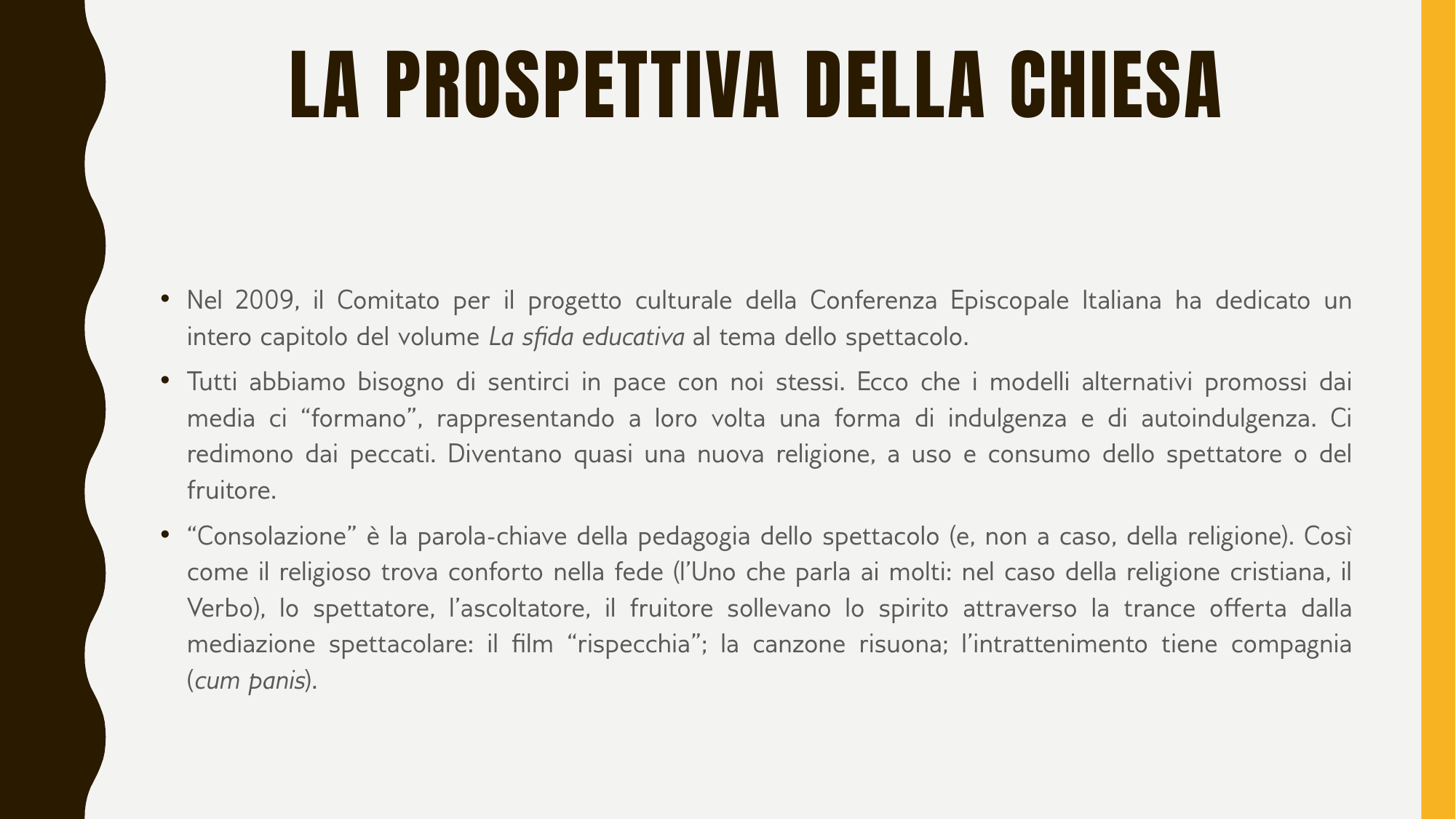

# La prospettiva della Chiesa
Nel 2009, il Comitato per il progetto culturale della Conferenza Episcopale Italiana ha dedicato un intero capitolo del volume La sfida educativa al tema dello spettacolo.
Tutti abbiamo bisogno di sentirci in pace con noi stessi. Ecco che i modelli alternativi promossi dai media ci “formano”, rappresentando a loro volta una forma di indulgenza e di autoindulgenza. Ci redimono dai peccati. Diventano quasi una nuova religione, a uso e consumo dello spettatore o del fruitore.
“Consolazione” è la parola-chiave della pedagogia dello spettacolo (e, non a caso, della religione). Così come il religioso trova conforto nella fede (l’Uno che parla ai molti: nel caso della religione cristiana, il Verbo), lo spettatore, l’ascoltatore, il fruitore sollevano lo spirito attraverso la trance offerta dalla mediazione spettacolare: il film “rispecchia”; la canzone risuona; l’intrattenimento tiene compagnia (cum panis).